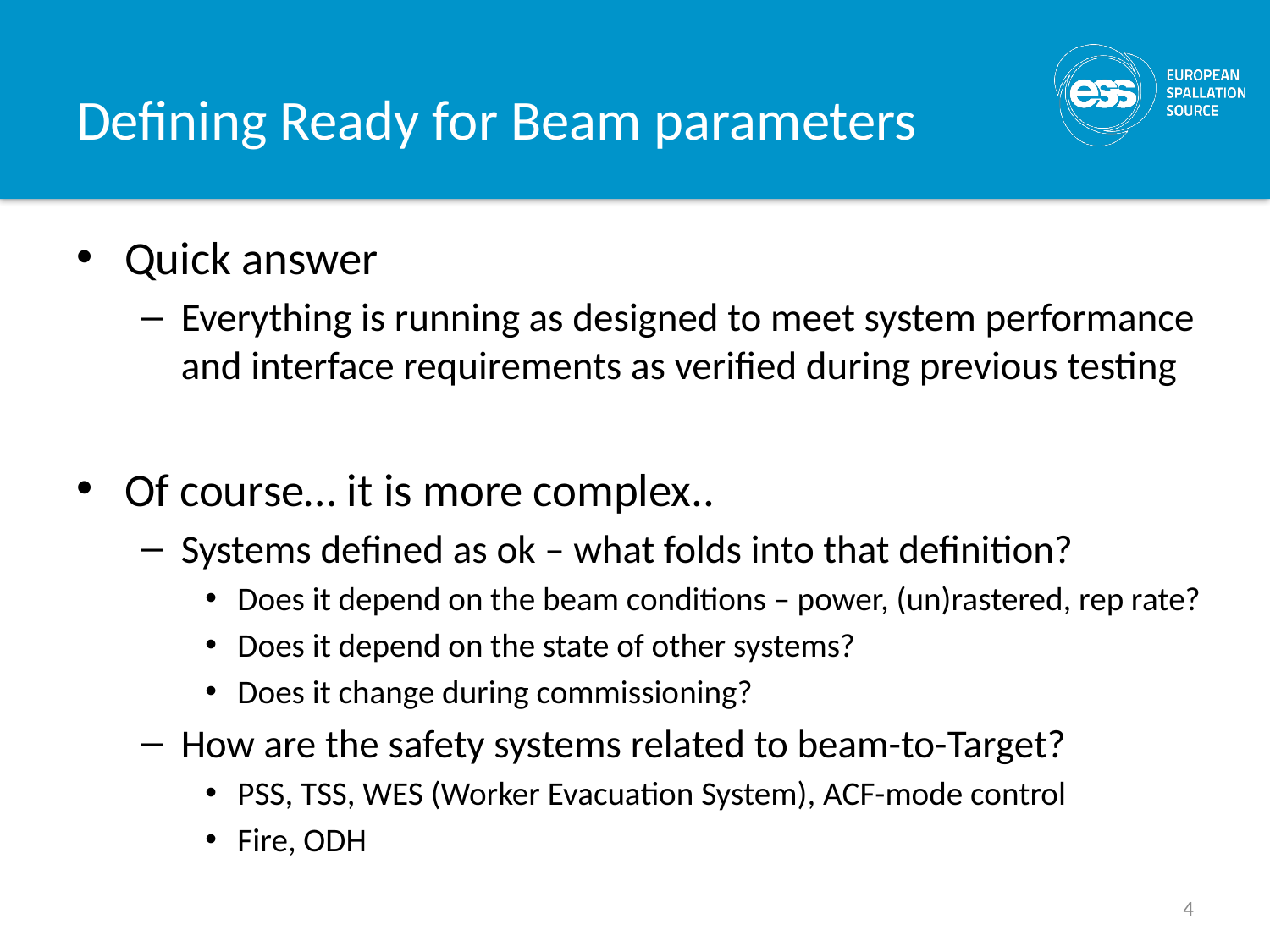

# Defining Ready for Beam parameters
Quick answer
Everything is running as designed to meet system performance and interface requirements as verified during previous testing

Of course… it is more complex..
Systems defined as ok – what folds into that definition?
Does it depend on the beam conditions – power, (un)rastered, rep rate?
Does it depend on the state of other systems?
Does it change during commissioning?
How are the safety systems related to beam-to-Target?
PSS, TSS, WES (Worker Evacuation System), ACF-mode control
Fire, ODH
4